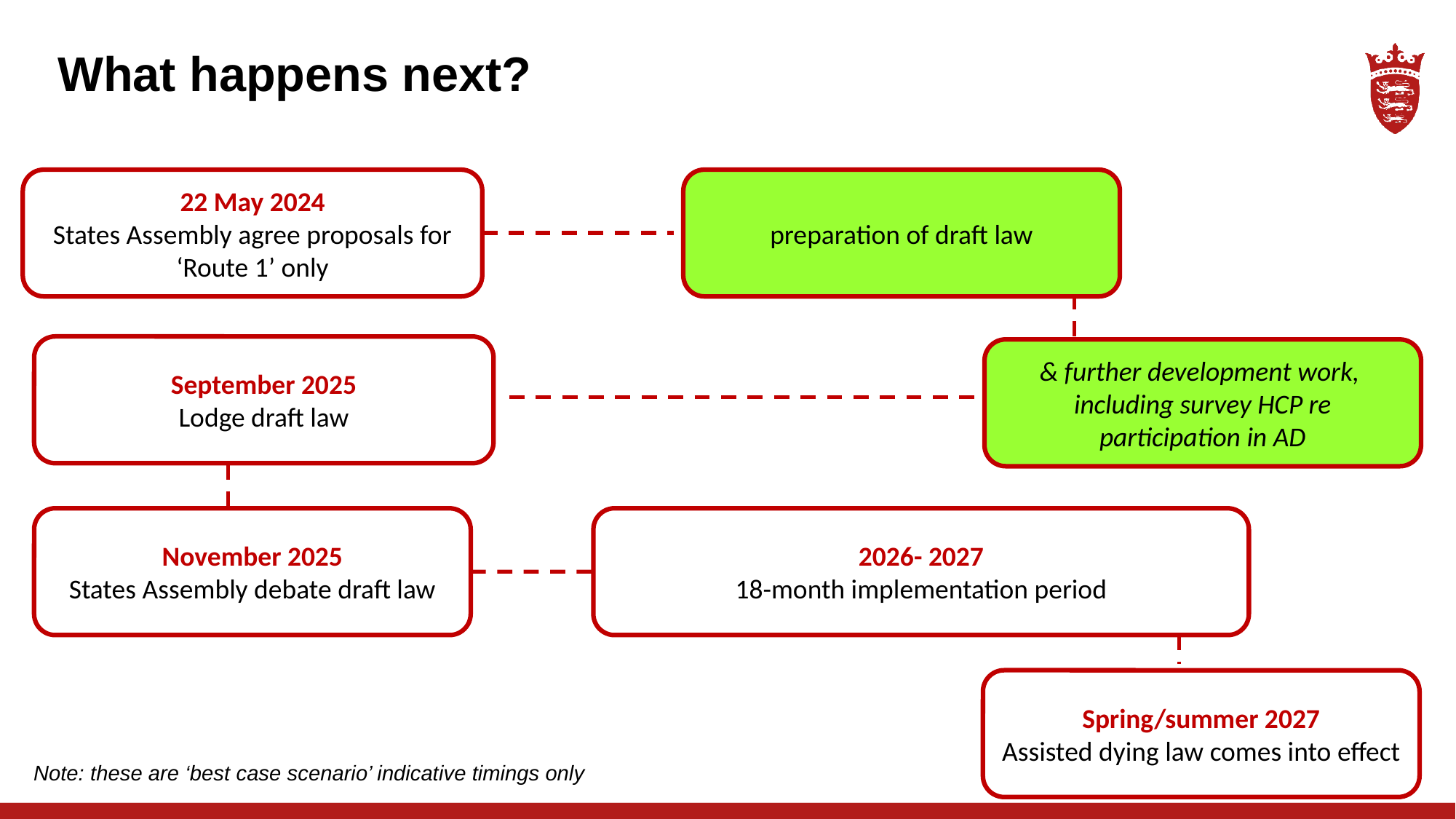

# What happens next?

22 May 2024
States Assembly agree proposals for ‘Route 1’ only
preparation of draft law
September 2025
Lodge draft law
& further development work,
including survey HCP re participation in AD
November 2025
States Assembly debate draft law
2026- 2027
18-month implementation period
Spring/summer 2027
Assisted dying law comes into effect
Note: these are ‘best case scenario’ indicative timings only